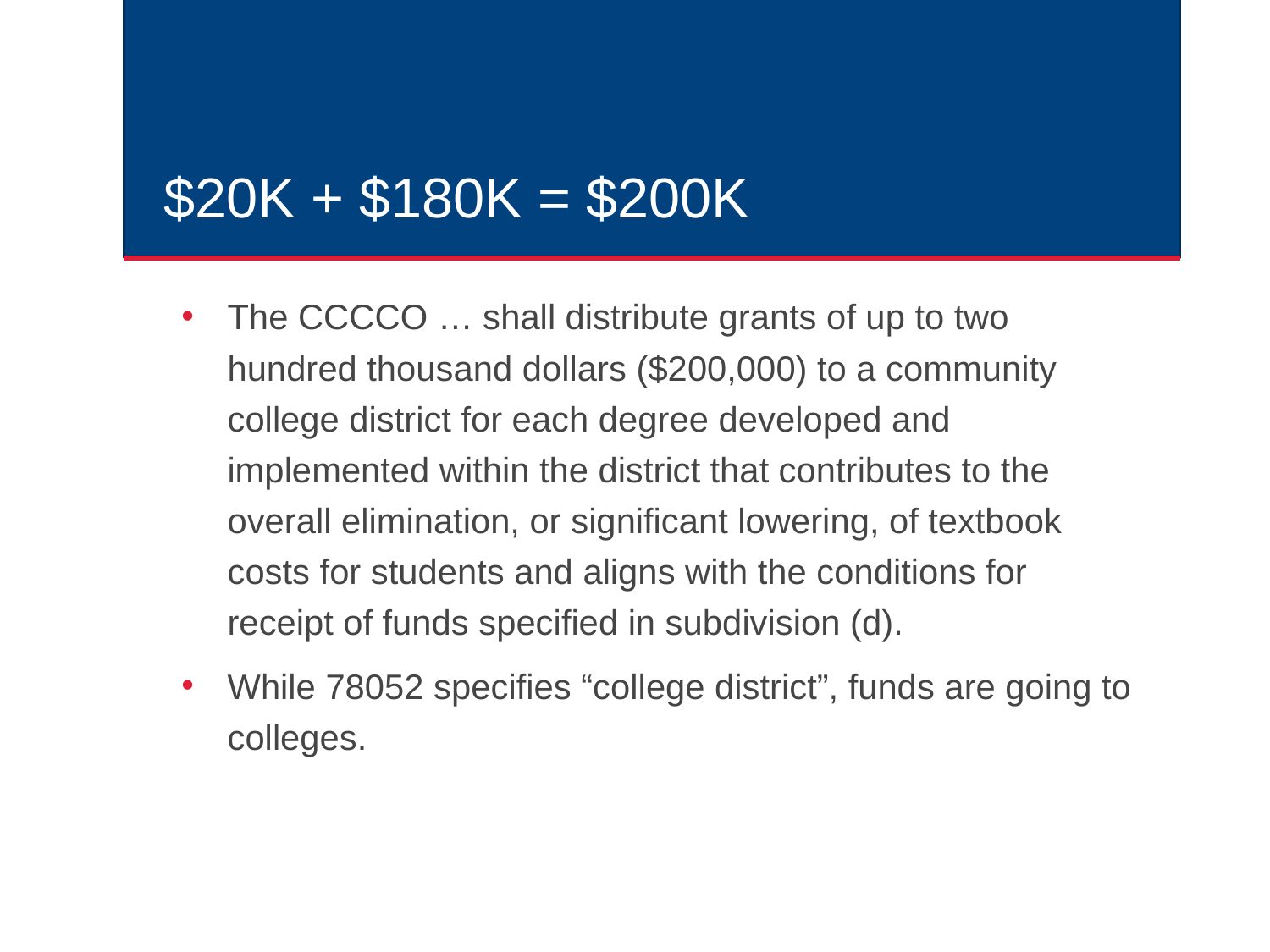

# $20K + $180K = $200K
The CCCCO … shall distribute grants of up to two hundred thousand dollars ($200,000) to a community college district for each degree developed and implemented within the district that contributes to the overall elimination, or significant lowering, of textbook costs for students and aligns with the conditions for receipt of funds specified in subdivision (d).
While 78052 specifies “college district”, funds are going to colleges.